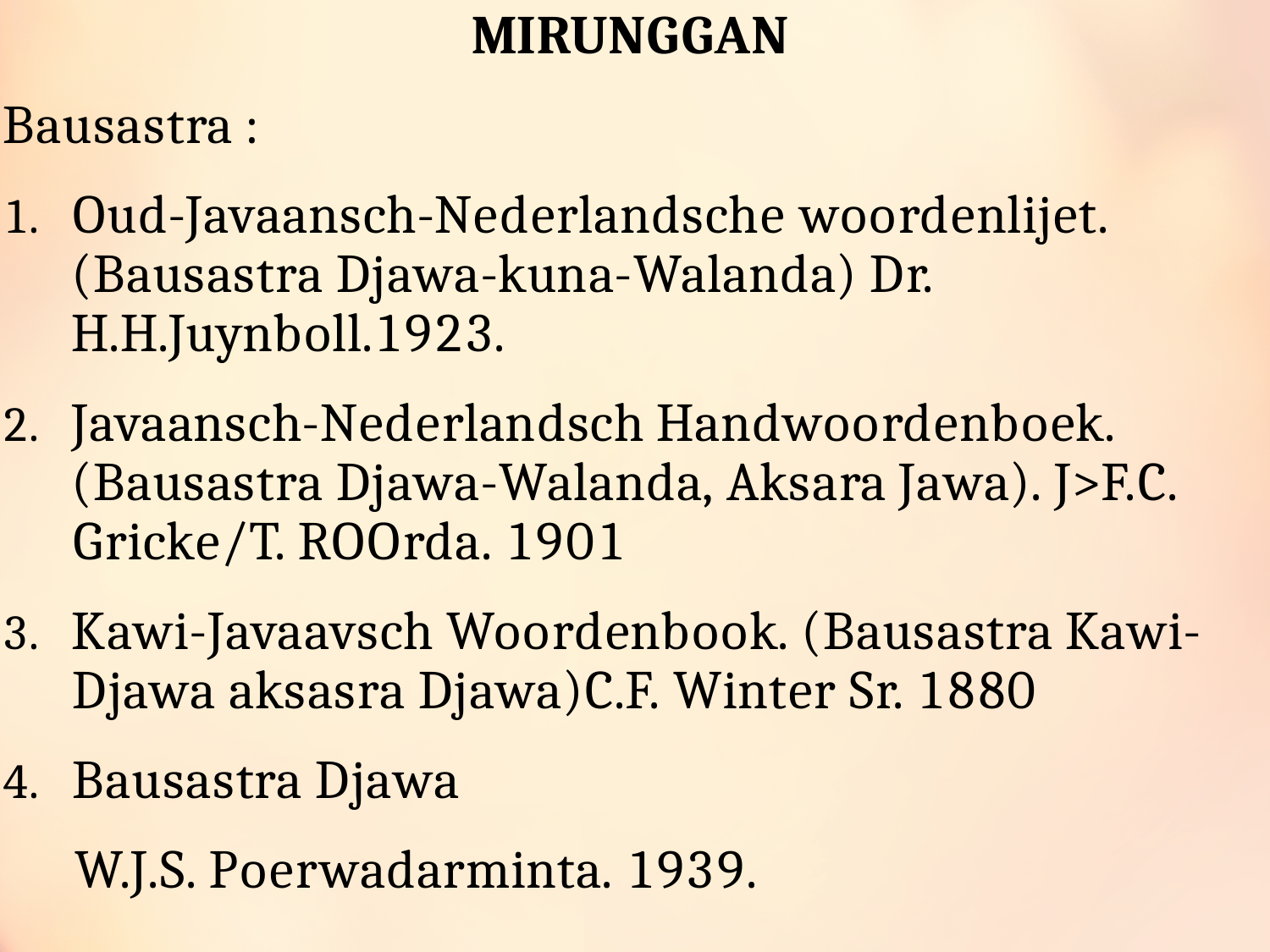

MIRUNGGAN
Bausastra :
Oud-Javaansch-Nederlandsche woordenlijet. (Bausastra Djawa-kuna-Walanda) Dr. H.H.Juynboll.1923.
Javaansch-Nederlandsch Handwoordenboek. (Bausastra Djawa-Walanda, Aksara Jawa). J>F.C. Gricke/T. ROOrda. 1901
Kawi-Javaavsch Woordenbook. (Bausastra Kawi-Djawa aksasra Djawa)C.F. Winter Sr. 1880
Bausastra Djawa
      W.J.S. Poerwadarminta. 1939.